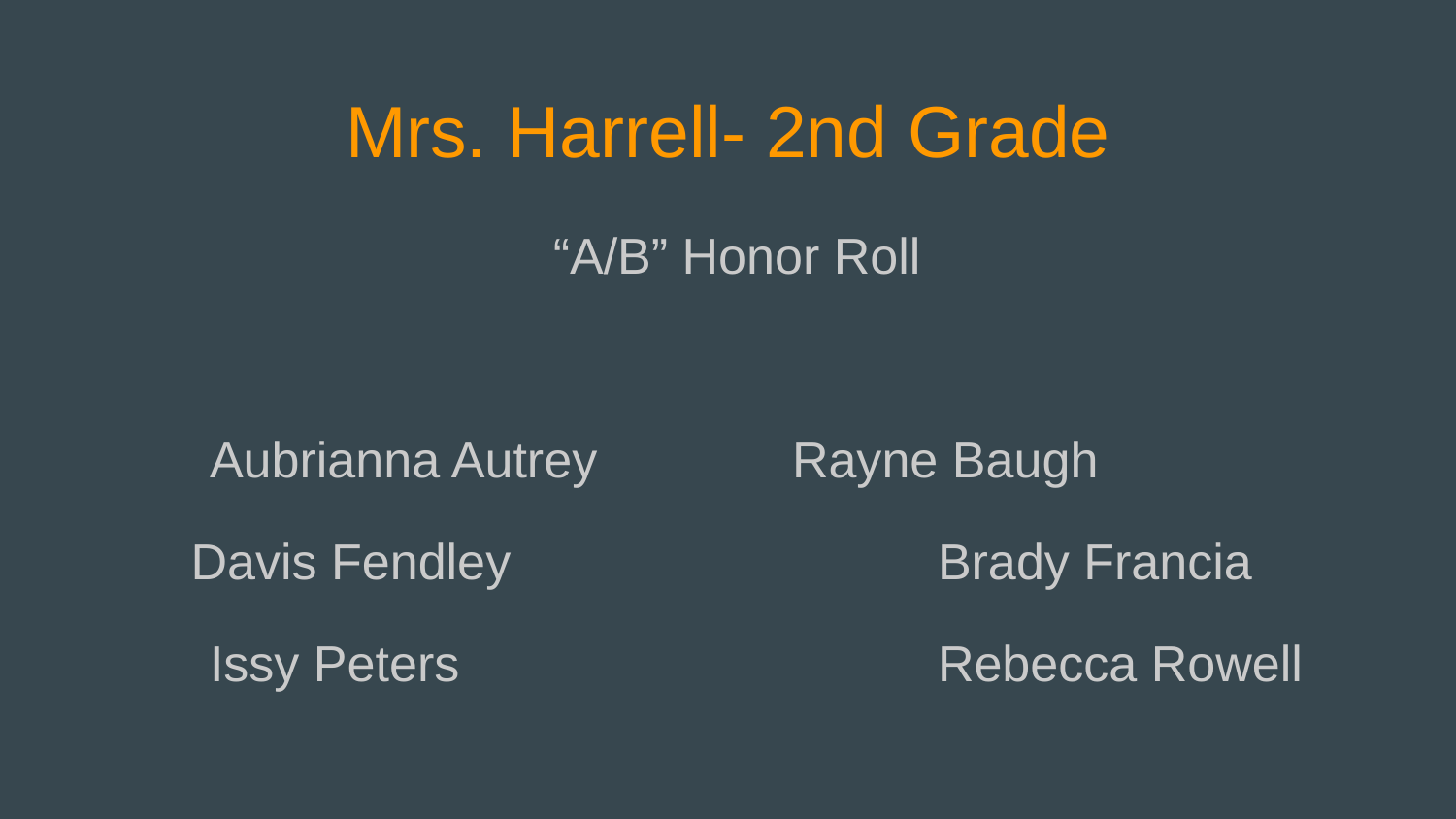

# Mrs. Harrell- 2nd Grade
“A/B” Honor Roll

	Aubrianna Autrey		Rayne Baugh
         Davis Fendley			Brady Francia
	Issy Peters				Rebecca Rowell